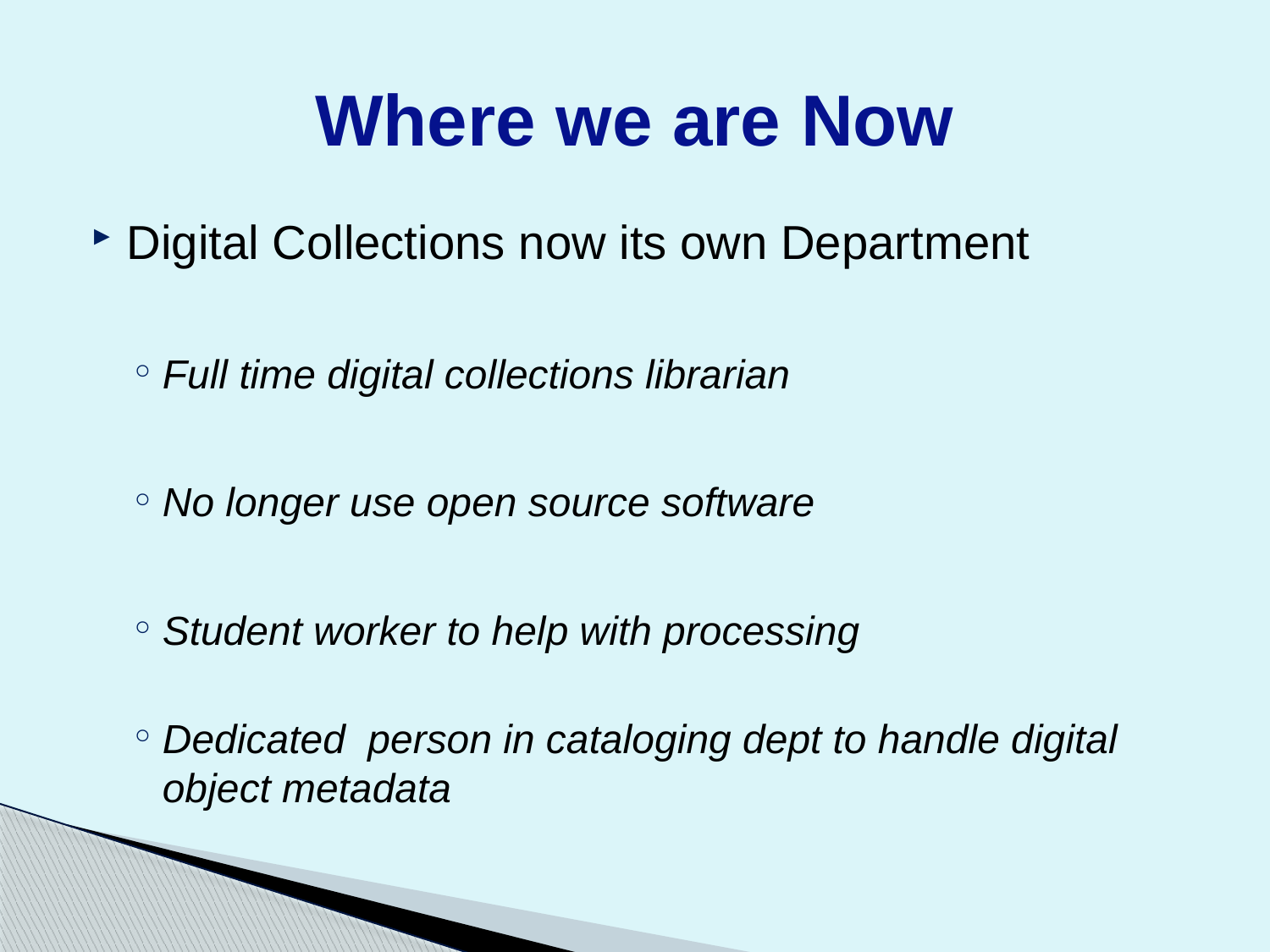

# Where we are Now
Digital Collections now its own Department

Full time digital collections librarian

No longer use open source software

Student worker to help with processing

Dedicated  person in cataloging dept to handle digital  object metadata